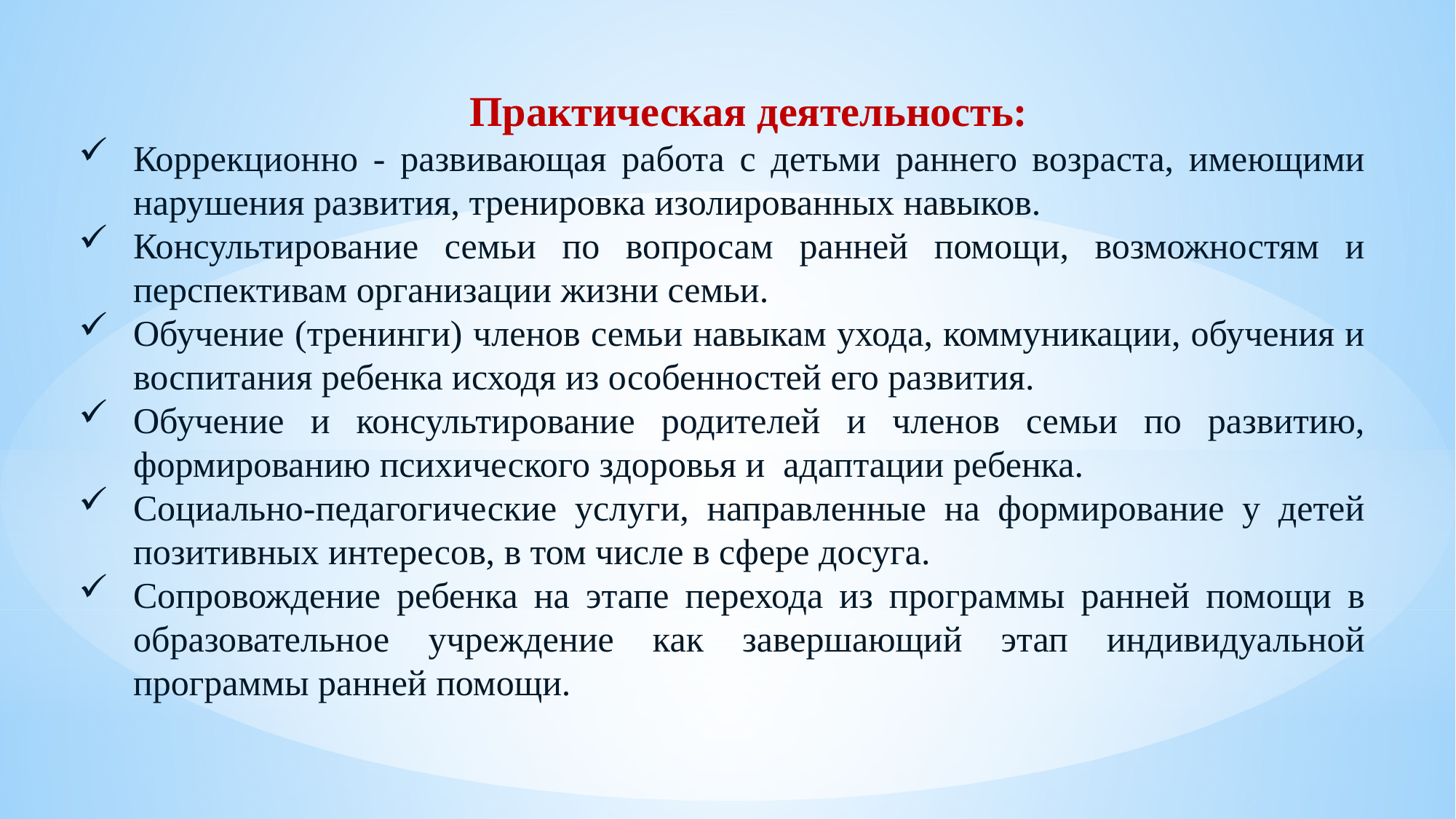

Практическая деятельность:
Коррекционно - развивающая работа с детьми раннего возраста, имеющими нарушения развития, тренировка изолированных навыков.
Консультирование семьи по вопросам ранней помощи, возможностям и перспективам организации жизни семьи.
Обучение (тренинги) членов семьи навыкам ухода, коммуникации, обучения и воспитания ребенка исходя из особенностей его развития.
Обучение и консультирование родителей и членов семьи по развитию, формированию психического здоровья и  адаптации ребенка.
Социально-педагогические услуги, направленные на формирование у детей позитивных интересов, в том числе в сфере досуга.
Сопровождение ребенка на этапе перехода из программы ранней помощи в образовательное учреждение как завершающий этап индивидуальной программы ранней помощи.